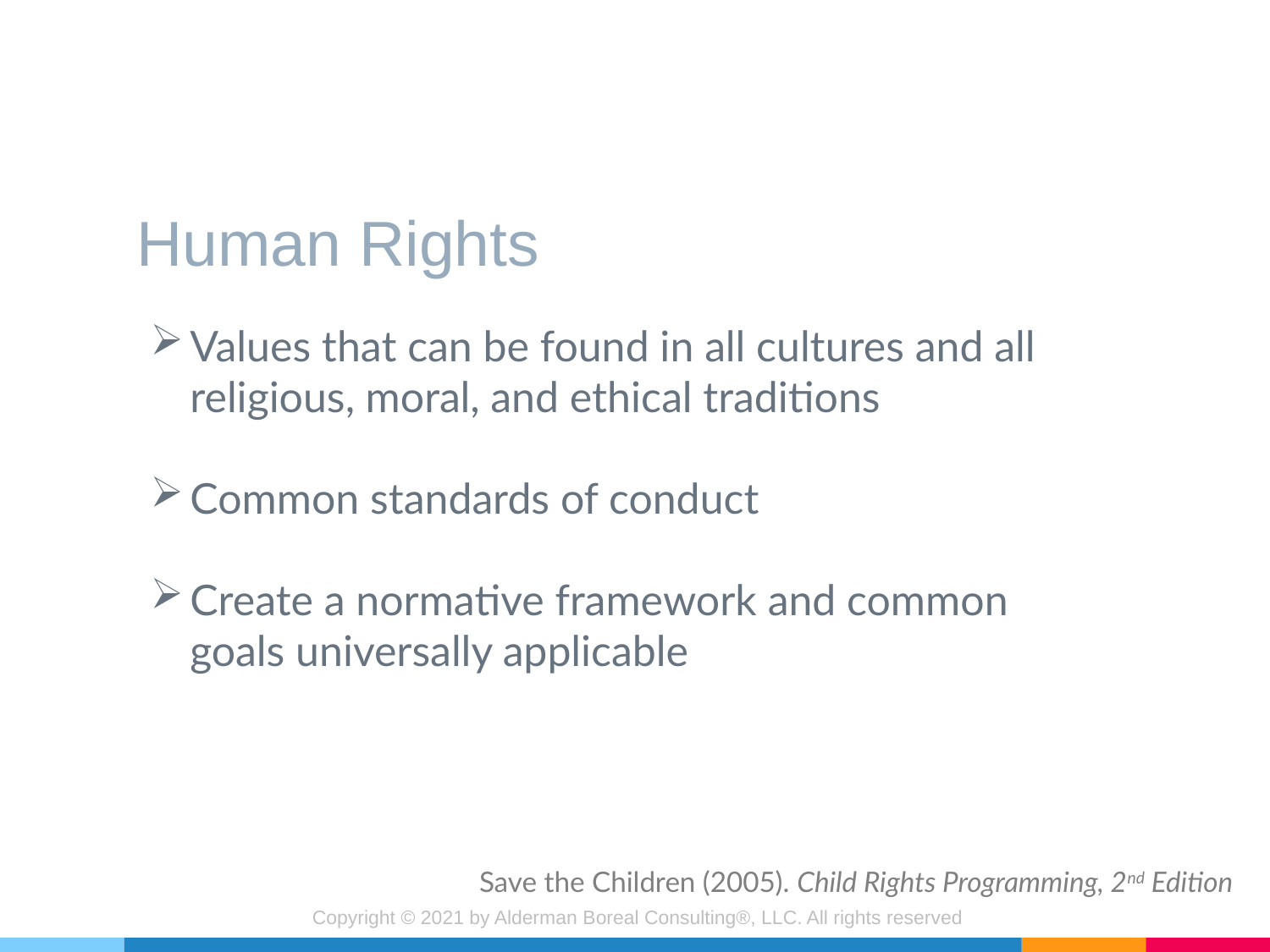

# Human Rights
Values that can be found in all cultures and all religious, moral, and ethical traditions

Common standards of conduct

Create a normative framework and common goals universally applicable

Save the Children (2005). Child Rights Programming, 2nd Edition
Copyright © 2021 by Alderman Boreal Consulting®, LLC. All rights reserved